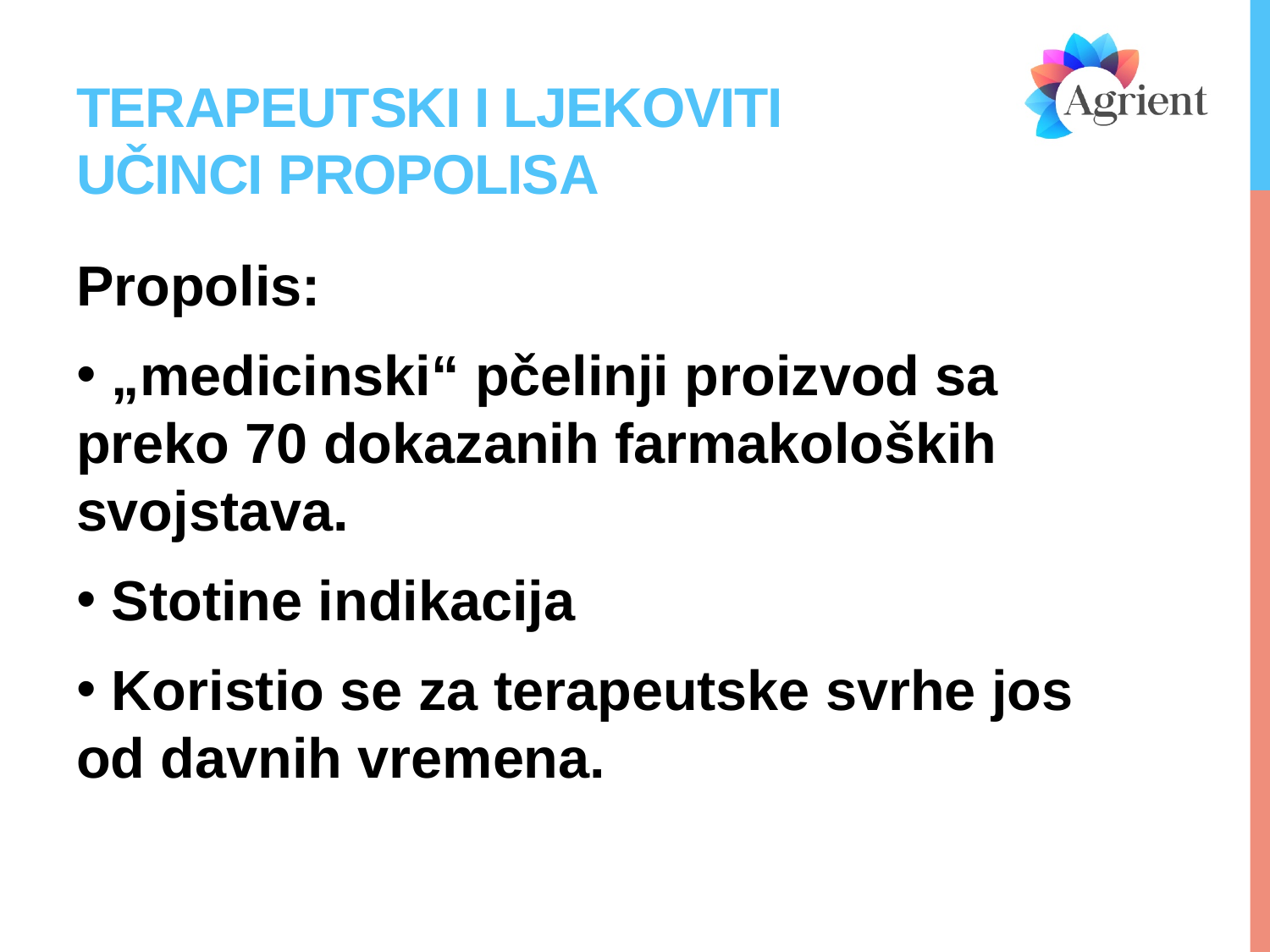

# Terapeutski i ljekoviti učinci Propolisa
Propolis:
 „medicinski“ pčelinji proizvod sa preko 70 dokazanih farmakoloških svojstava.
 Stotine indikacija
 Koristio se za terapeutske svrhe jos od davnih vremena.